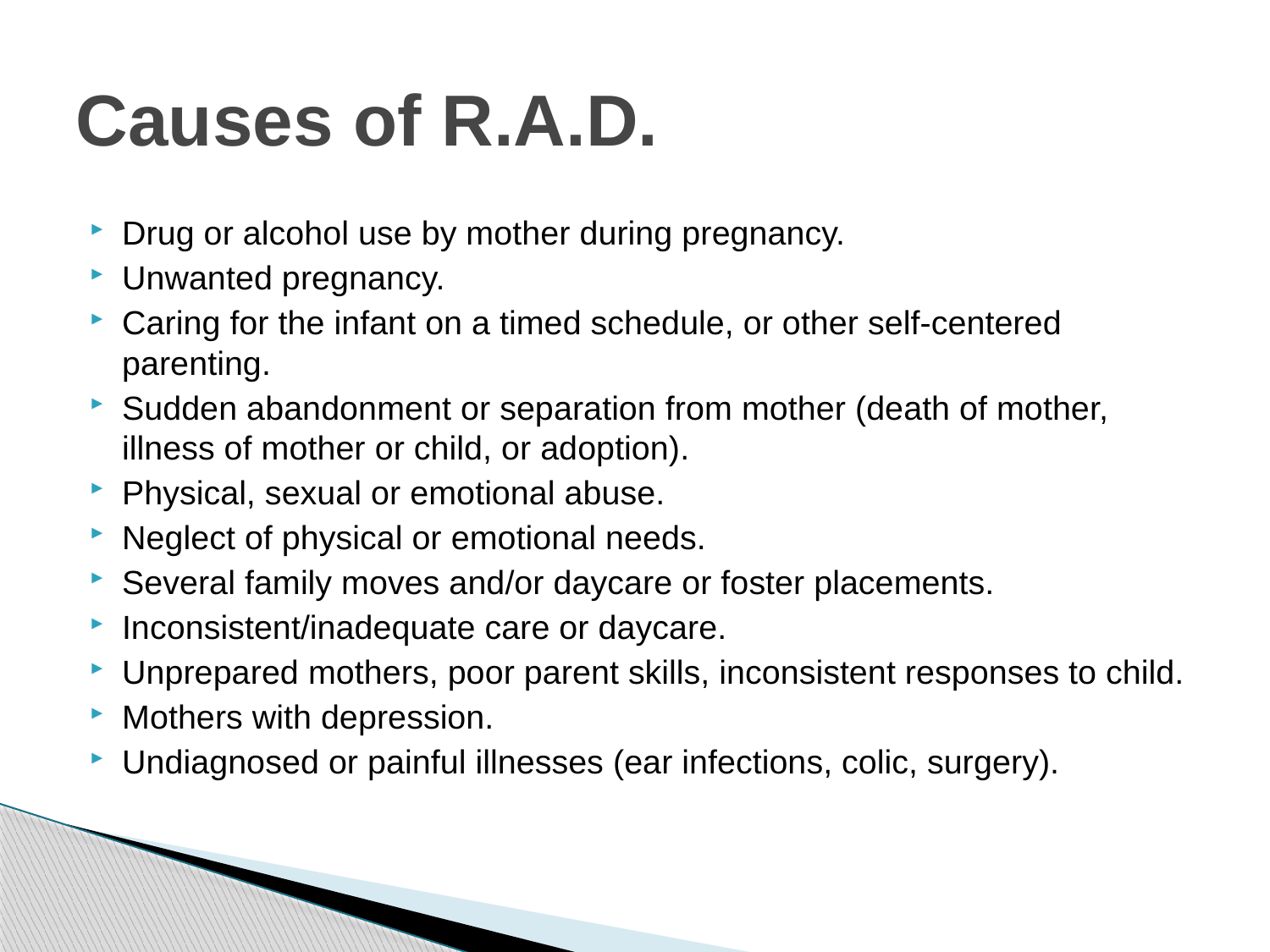

# Causes of R.A.D.
Drug or alcohol use by mother during pregnancy.
Unwanted pregnancy.
Caring for the infant on a timed schedule, or other self-centered parenting.
Sudden abandonment or separation from mother (death of mother, illness of mother or child, or adoption).
Physical, sexual or emotional abuse.
Neglect of physical or emotional needs.
Several family moves and/or daycare or foster placements.
Inconsistent/inadequate care or daycare.
Unprepared mothers, poor parent skills, inconsistent responses to child.
Mothers with depression.
Undiagnosed or painful illnesses (ear infections, colic, surgery).